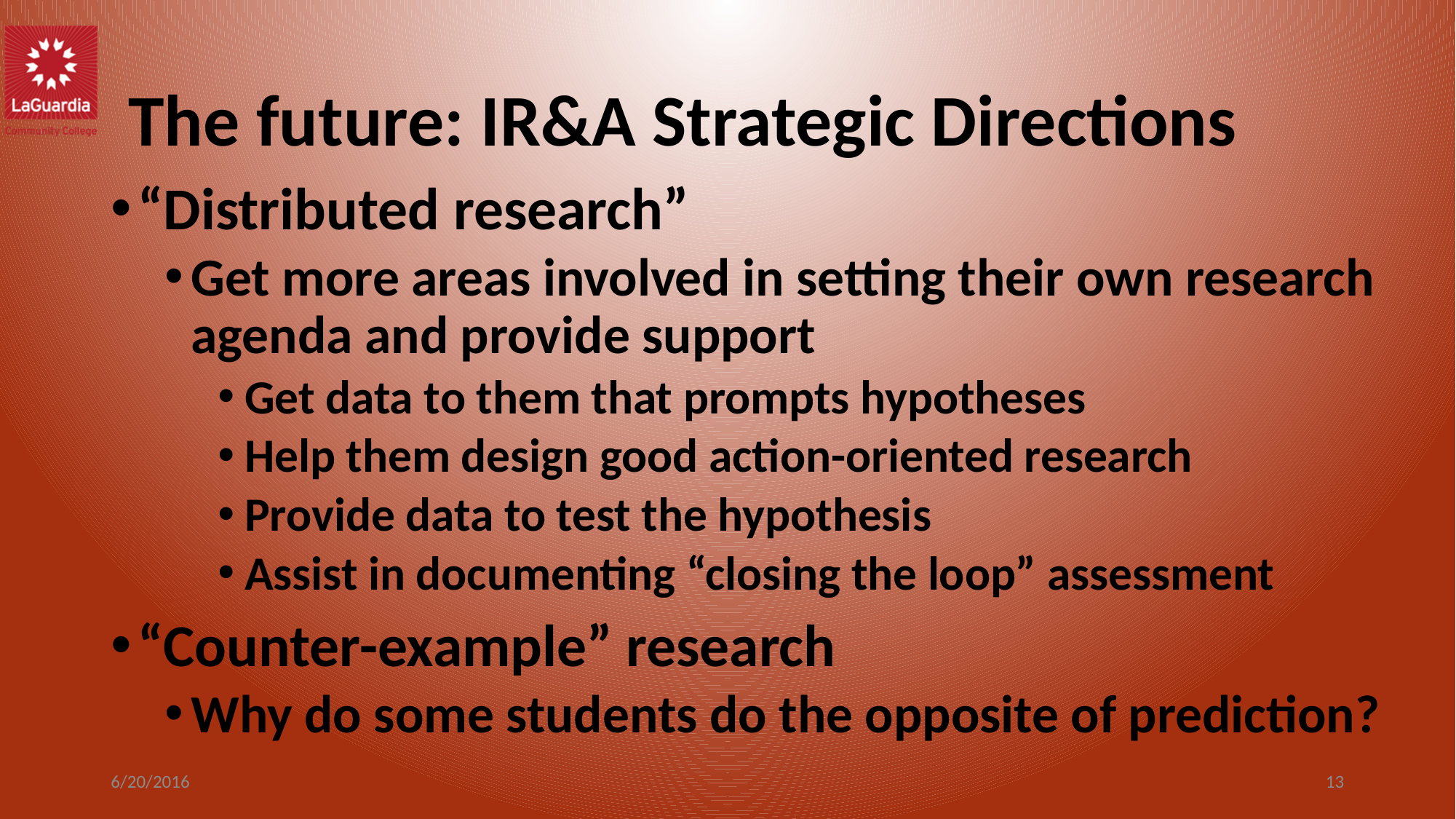

# The future: IR&A Strategic Directions
“Distributed research”
Get more areas involved in setting their own research agenda and provide support
Get data to them that prompts hypotheses
Help them design good action-oriented research
Provide data to test the hypothesis
Assist in documenting “closing the loop” assessment
“Counter-example” research
Why do some students do the opposite of prediction?
6/20/2016
13